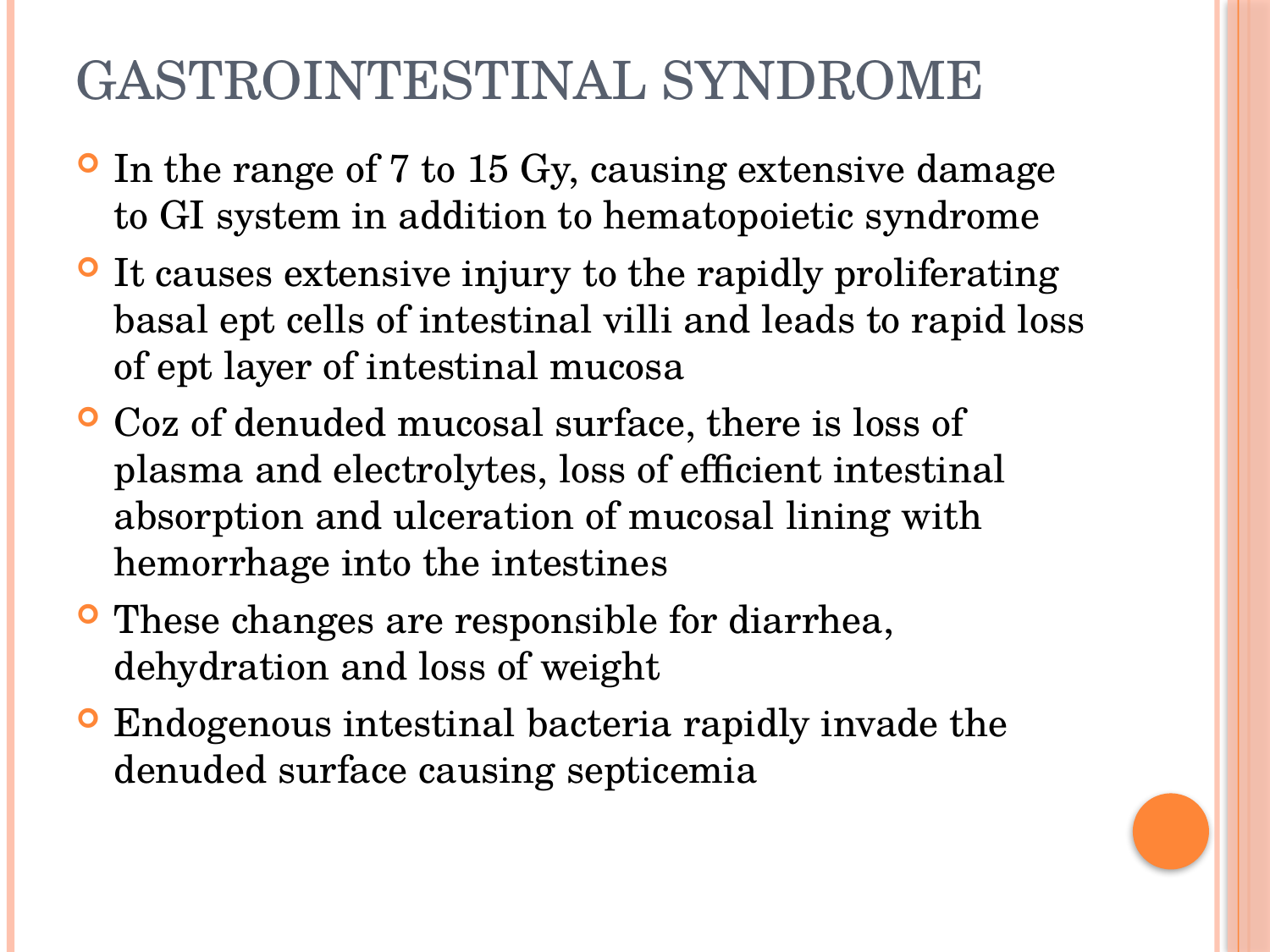

# Gastrointestinal syndrome
In the range of 7 to 15 Gy, causing extensive damage to GI system in addition to hematopoietic syndrome
It causes extensive injury to the rapidly proliferating basal ept cells of intestinal villi and leads to rapid loss of ept layer of intestinal mucosa
Coz of denuded mucosal surface, there is loss of plasma and electrolytes, loss of efficient intestinal absorption and ulceration of mucosal lining with hemorrhage into the intestines
These changes are responsible for diarrhea, dehydration and loss of weight
Endogenous intestinal bacteria rapidly invade the denuded surface causing septicemia